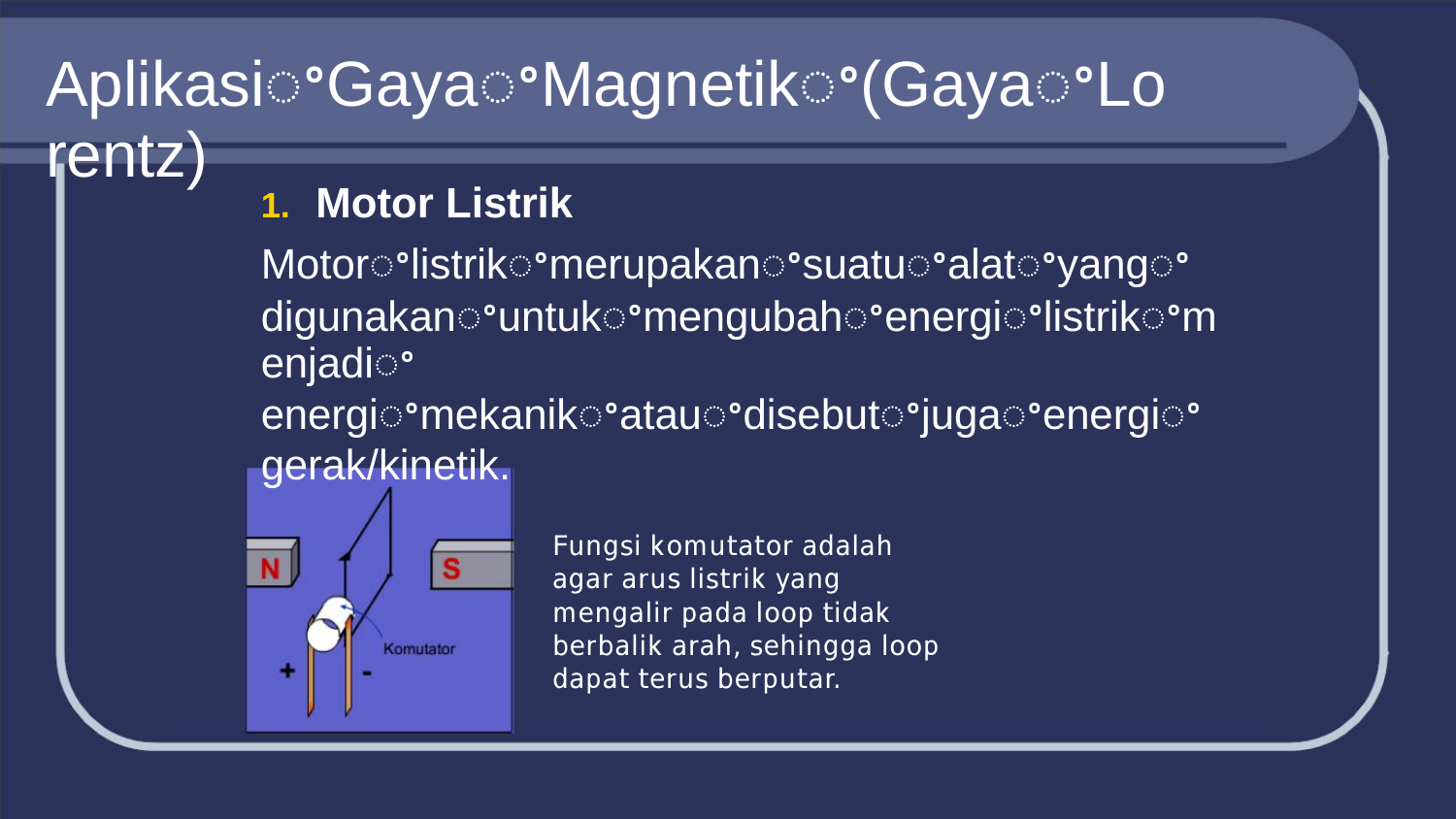

AplikasiꢀGayaꢀMagnetikꢀ(GayaꢀLorentz)
1. Motor Listrik
Motorꢀlistrikꢀmerupakanꢀsuatuꢀalatꢀyangꢀ
digunakanꢀuntukꢀmengubahꢀenergiꢀlistrikꢀmenjadiꢀ
energiꢀmekanikꢀatauꢀdisebutꢀjugaꢀenergiꢀ
gerak/kinetik.
Fungsi komutator adalah
agar arus listrik yang
mengalir pada loop tidak
berbalik arah, sehingga loop
dapat terus berputar.